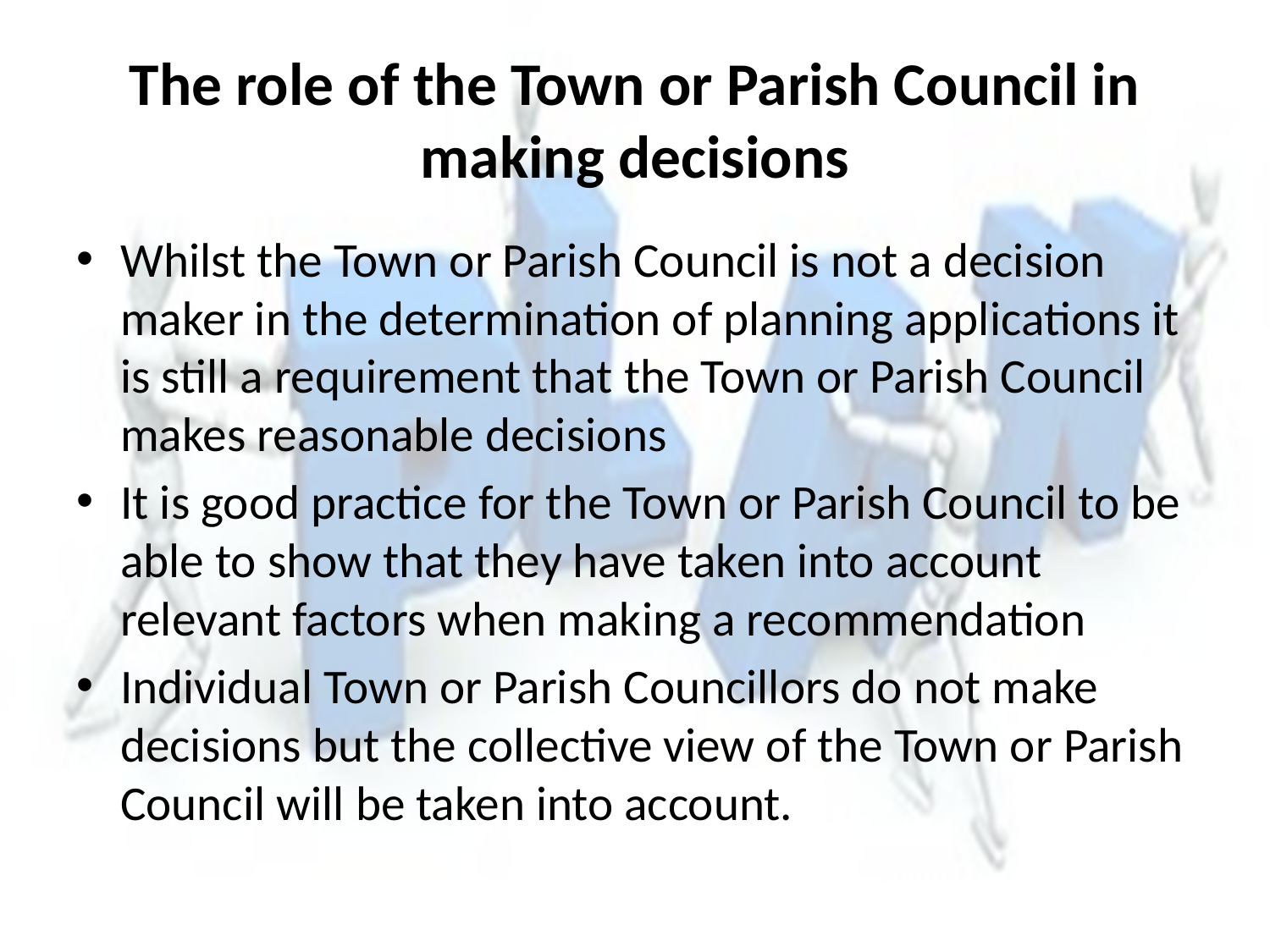

# The role of the Town or Parish Council in making decisions
Whilst the Town or Parish Council is not a decision maker in the determination of planning applications it is still a requirement that the Town or Parish Council makes reasonable decisions
It is good practice for the Town or Parish Council to be able to show that they have taken into account relevant factors when making a recommendation
Individual Town or Parish Councillors do not make decisions but the collective view of the Town or Parish Council will be taken into account.